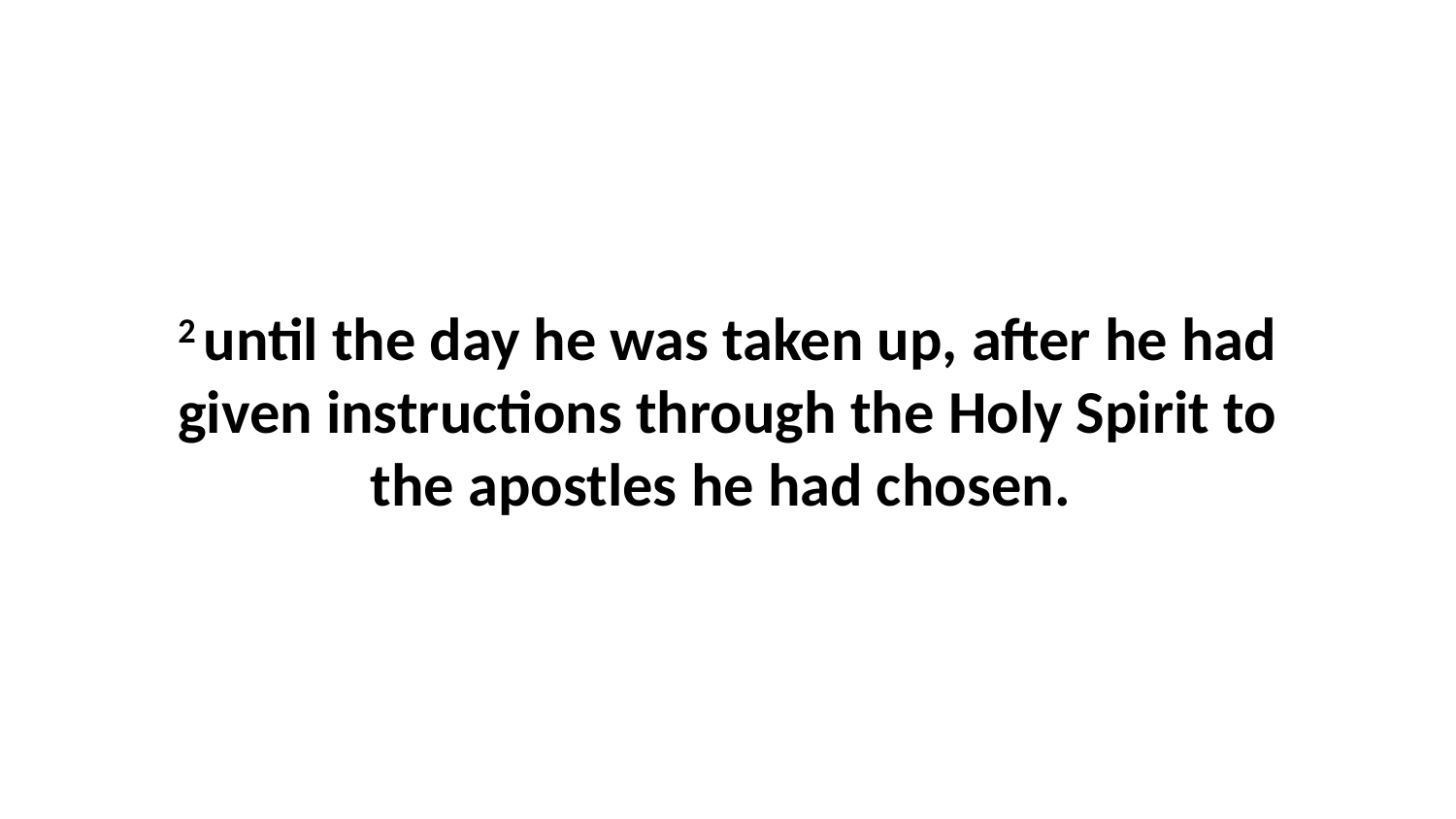

2 until the day he was taken up, after he had given instructions through the Holy Spirit to the apostles he had chosen.